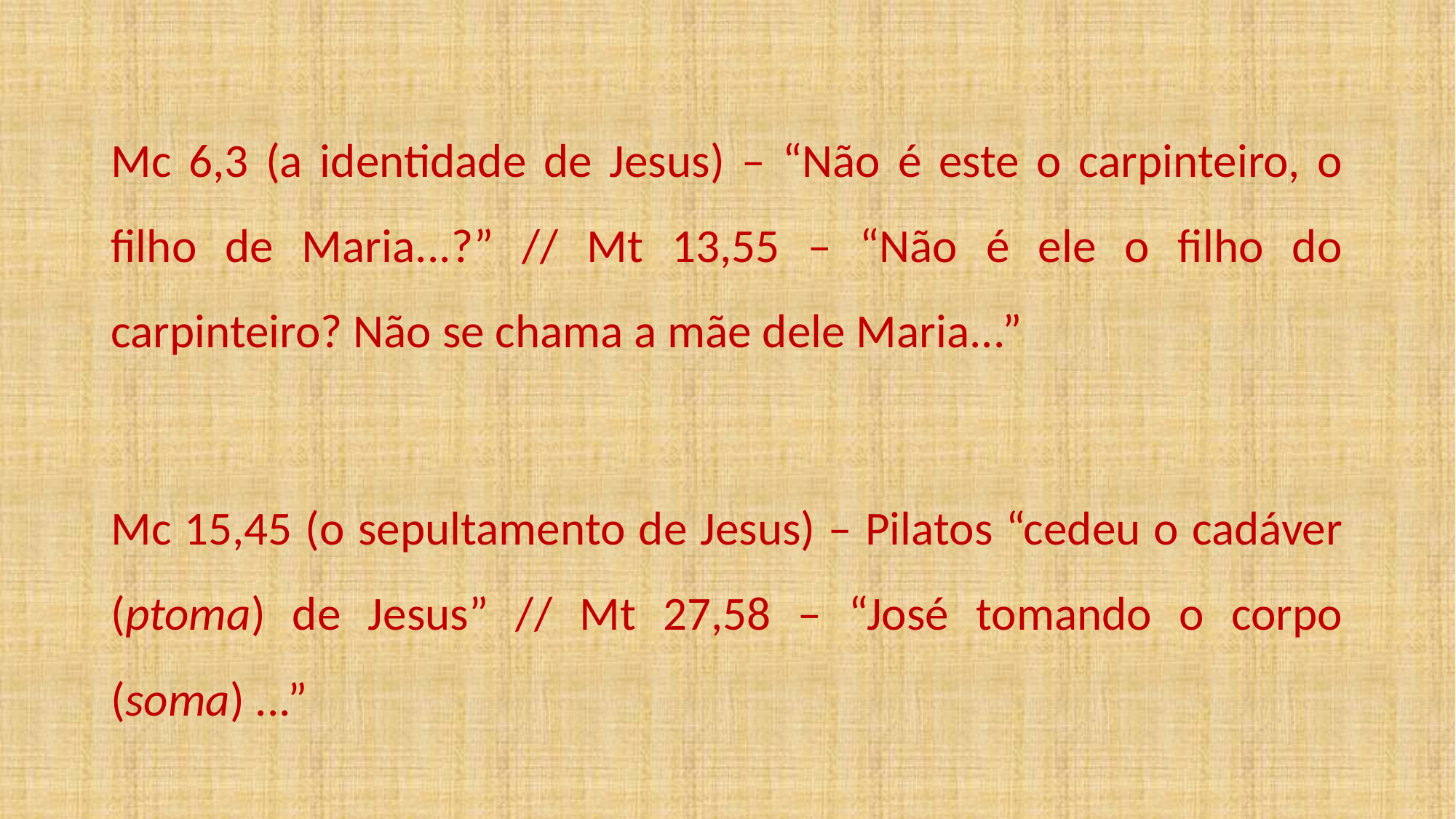

Mc 6,3 (a identidade de Jesus) – “Não é este o carpinteiro, o filho de Maria...?” // Mt 13,55 – “Não é ele o filho do carpinteiro? Não se chama a mãe dele Maria...”

Mc 15,45 (o sepultamento de Jesus) – Pilatos “cedeu o cadáver (ptoma) de Jesus” // Mt 27,58 – “José tomando o corpo (soma) ...”